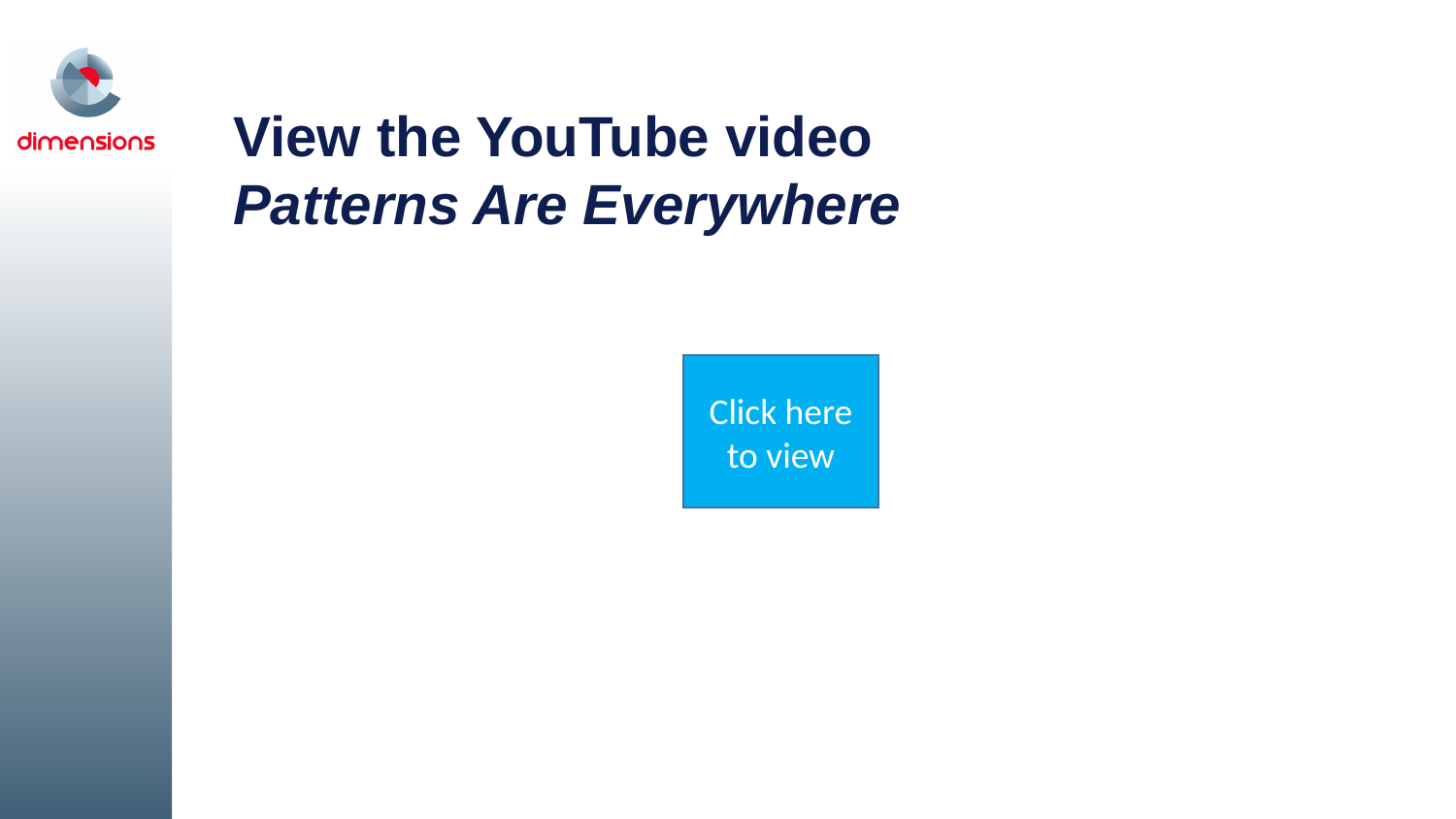

View the YouTube video
Patterns Are Everywhere

Click here
to view